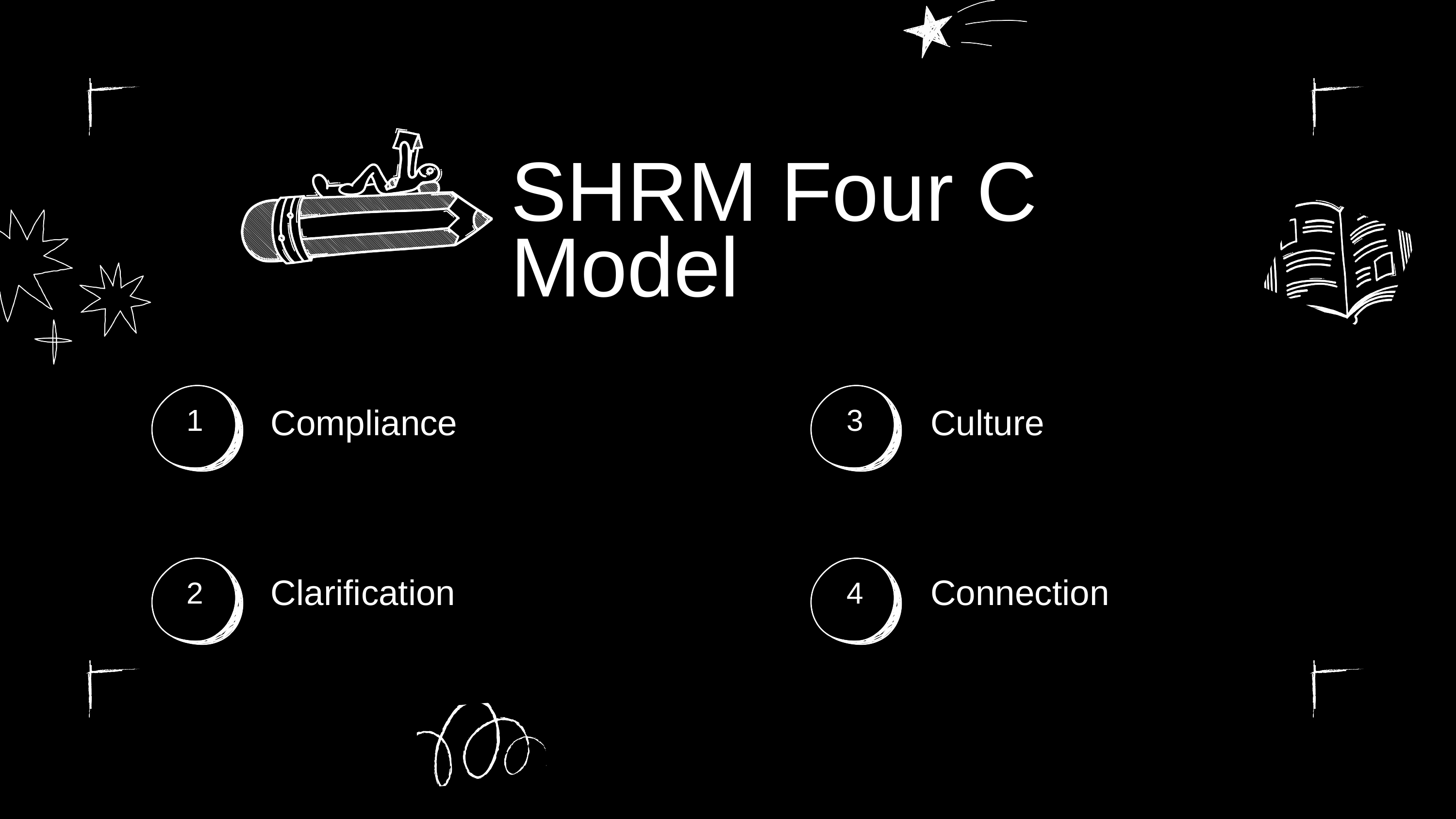

SHRM Four C Model

Compliance
Culture
1
3

Clarification
Connection
2
4